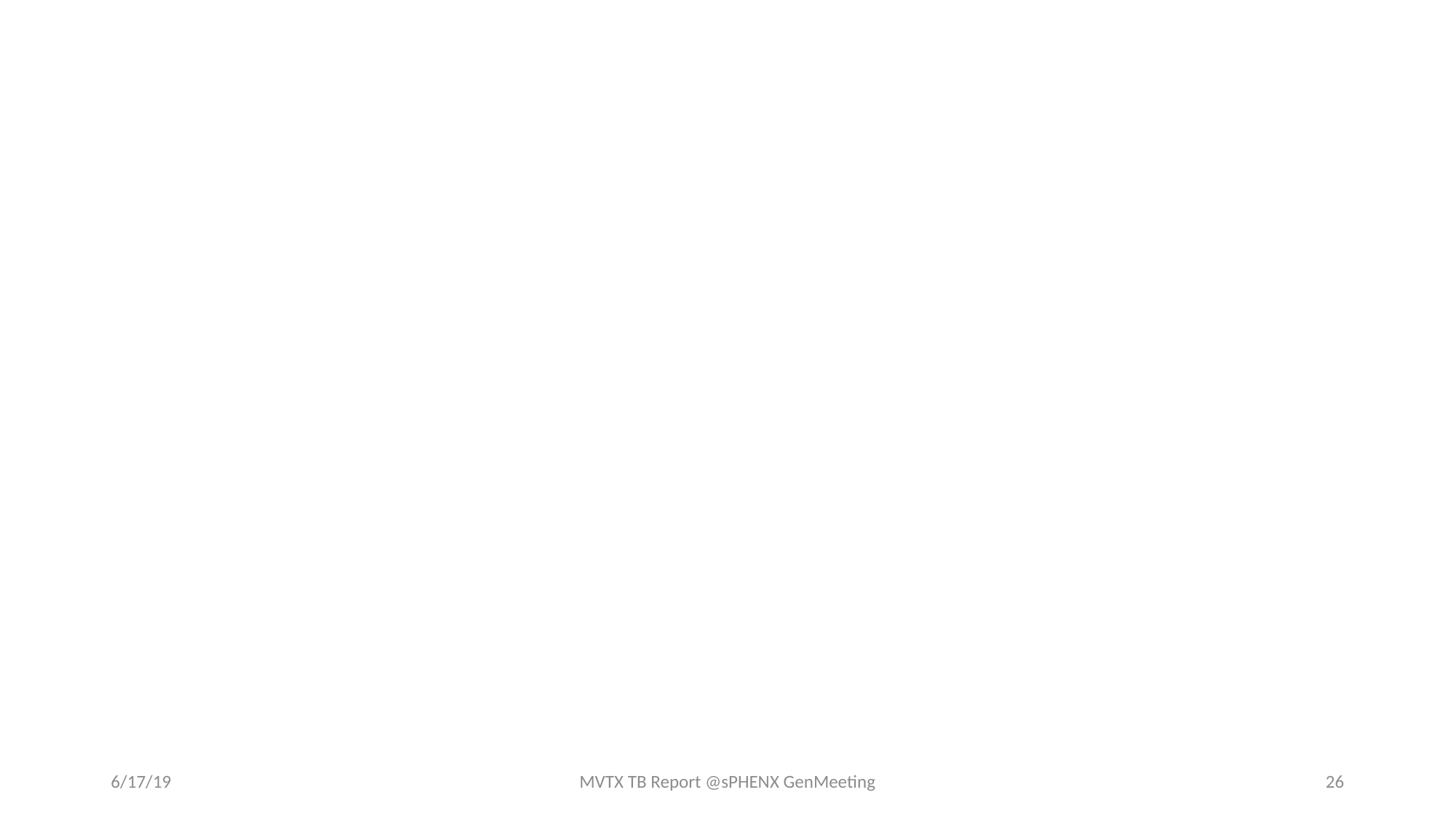

#
6/17/19
MVTX TB Report @sPHENX GenMeeting
26